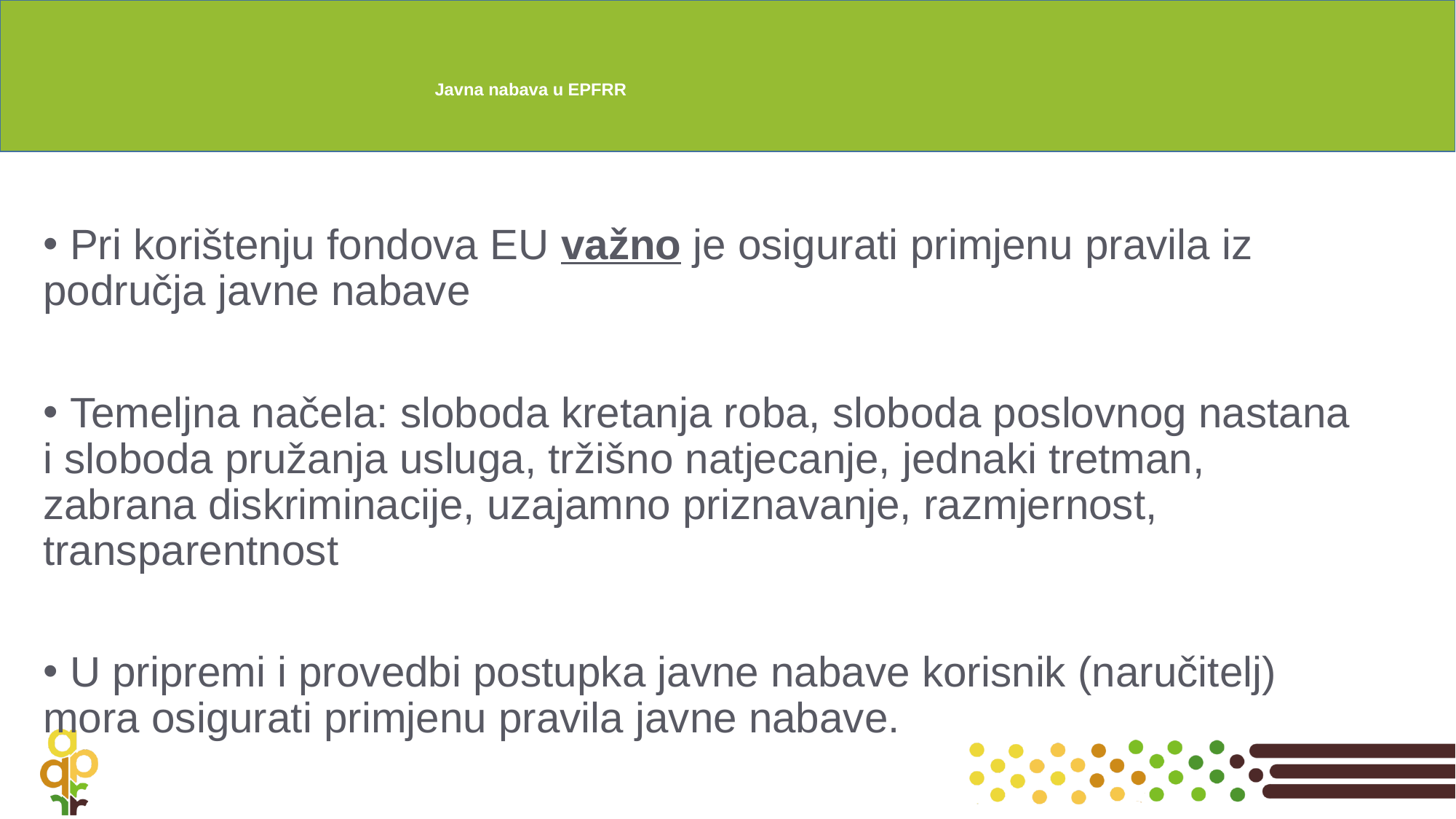

# Javna nabava u EPFRR

 Pri korištenju fondova EU važno je osigurati primjenu pravila iz područja javne nabave

 Temeljna načela: sloboda kretanja roba, sloboda poslovnog nastana i sloboda pružanja usluga, tržišno natjecanje, jednaki tretman, zabrana diskriminacije, uzajamno priznavanje, razmjernost, transparentnost

 U pripremi i provedbi postupka javne nabave korisnik (naručitelj) mora osigurati primjenu pravila javne nabave.